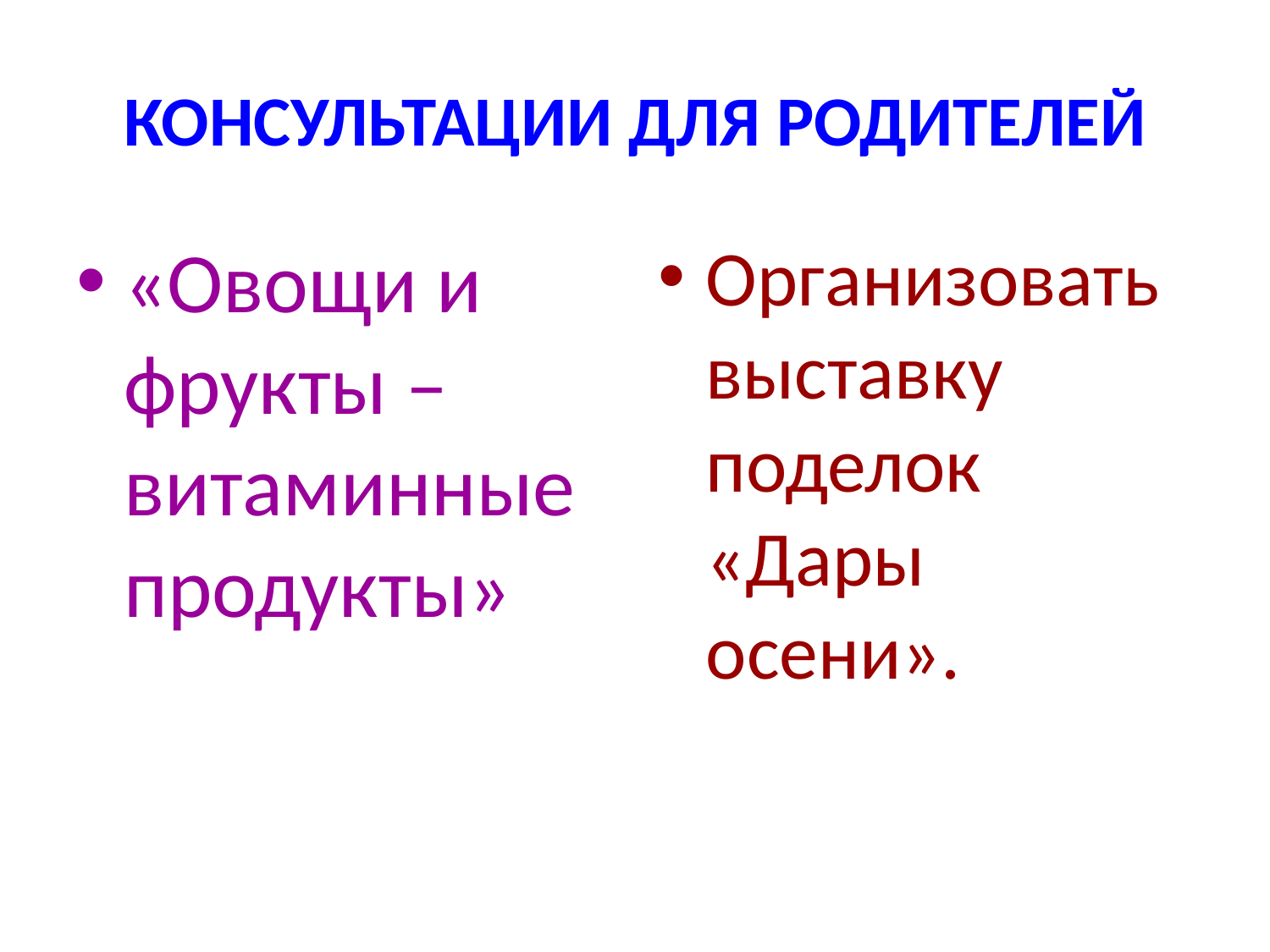

# КОНСУЛЬТАЦИИ ДЛЯ РОДИТЕЛЕЙ
«Овощи и фрукты – витаминные продукты»
Организовать выставку поделок «Дары осени».